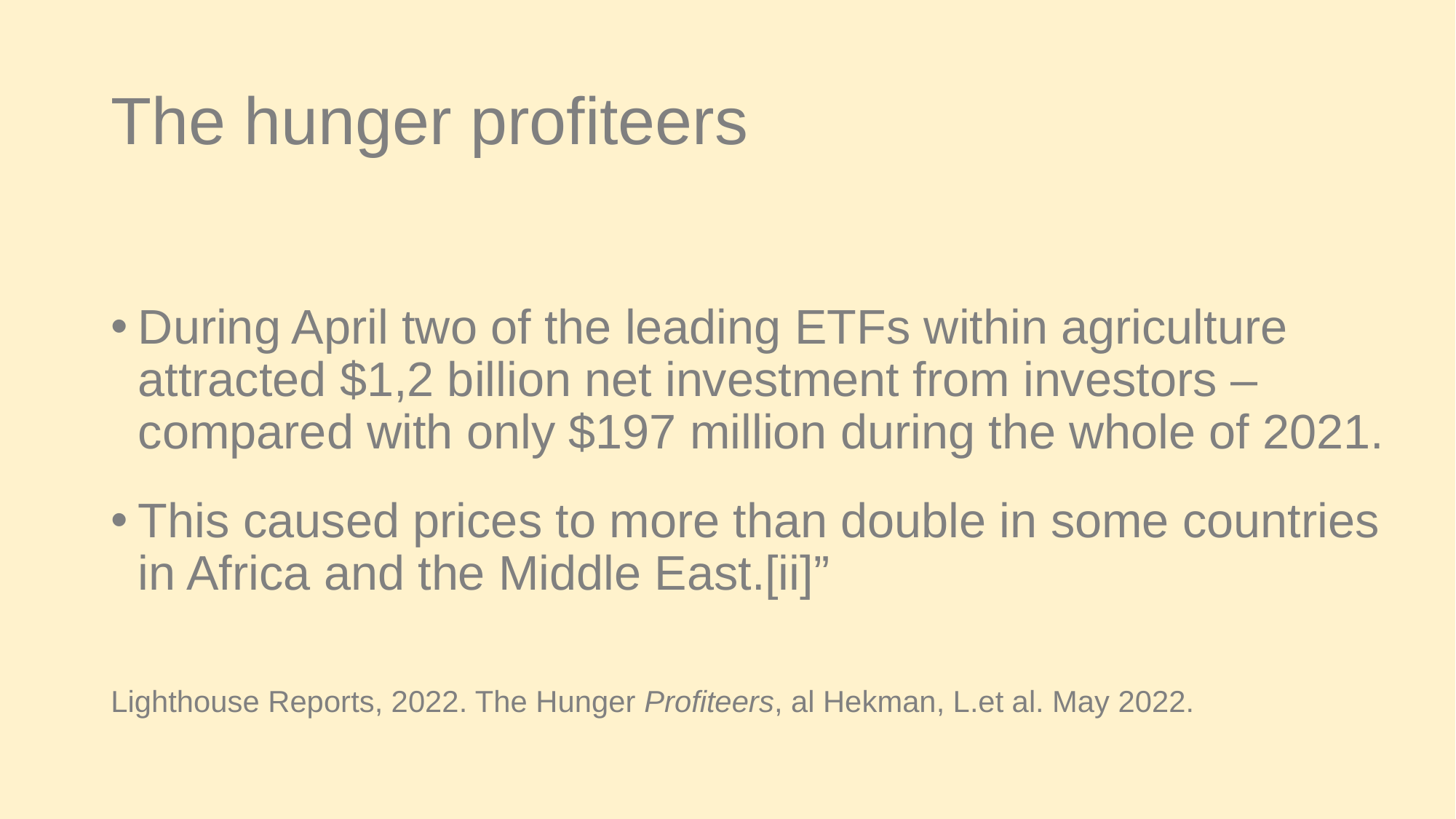

# The hunger profiteers

During April two of the leading ETFs within agriculture attracted $1,2 billion net investment from investors – compared with only $197 million during the whole of 2021.
This caused prices to more than double in some countries in Africa and the Middle East.[ii]”
Lighthouse Reports, 2022. The Hunger Profiteers, al Hekman, L.et al. May 2022.